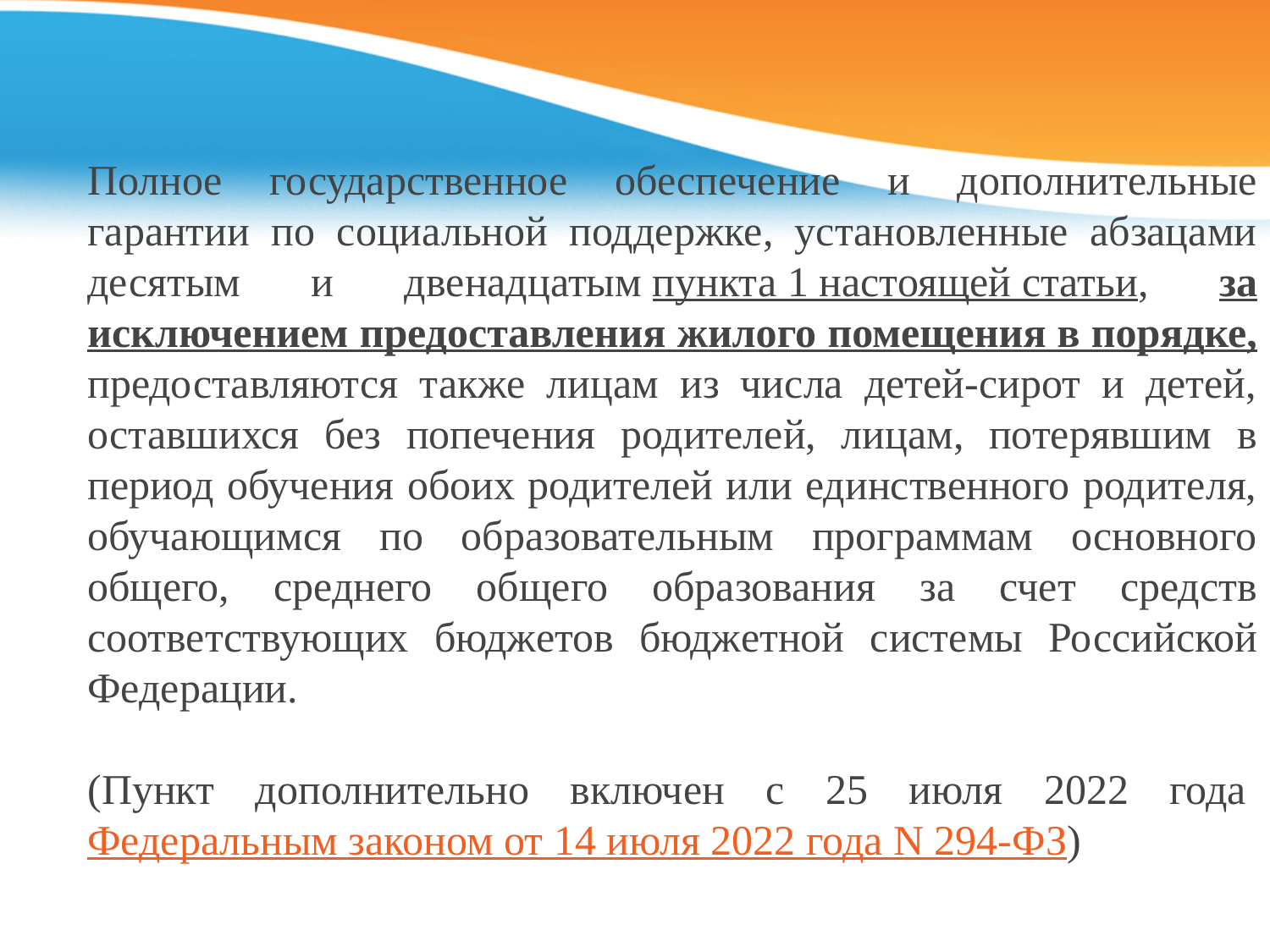

Полное государственное обеспечение и дополнительные гарантии по социальной поддержке, установленные абзацами десятым и двенадцатым пункта 1 настоящей статьи, за исключением предоставления жилого помещения в порядке, предоставляются также лицам из числа детей-сирот и детей, оставшихся без попечения родителей, лицам, потерявшим в период обучения обоих родителей или единственного родителя, обучающимся по образовательным программам основного общего, среднего общего образования за счет средств соответствующих бюджетов бюджетной системы Российской Федерации.
(Пункт дополнительно включен с 25 июля 2022 года Федеральным законом от 14 июля 2022 года N 294-ФЗ)